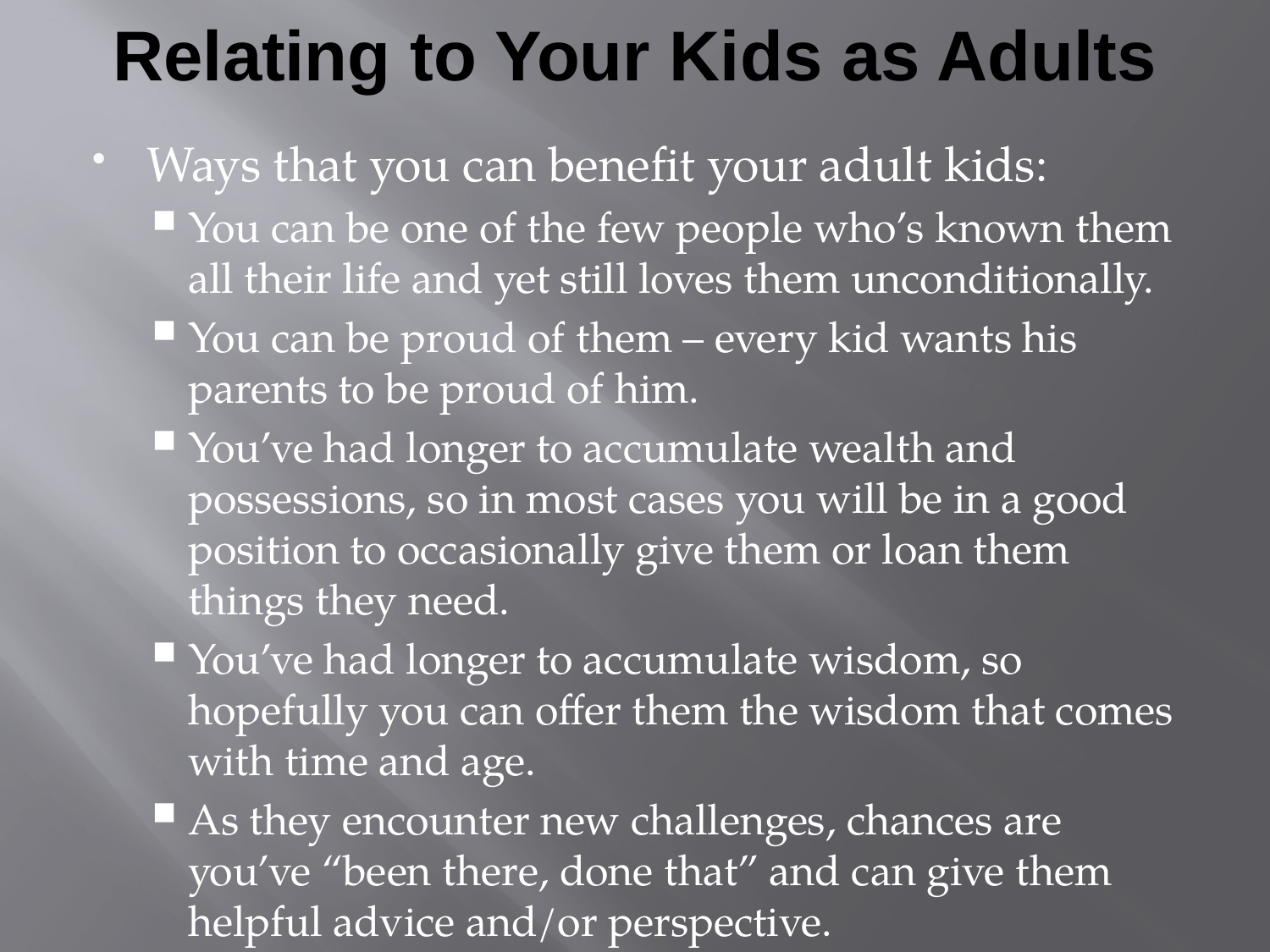

# Relating to Your Kids as Adults
Ways that you can benefit your adult kids:
You can be one of the few people who’s known them all their life and yet still loves them unconditionally.
You can be proud of them – every kid wants his parents to be proud of him.
You’ve had longer to accumulate wealth and possessions, so in most cases you will be in a good position to occasionally give them or loan them things they need.
You’ve had longer to accumulate wisdom, so hopefully you can offer them the wisdom that comes with time and age.
As they encounter new challenges, chances are you’ve “been there, done that” and can give them helpful advice and/or perspective.